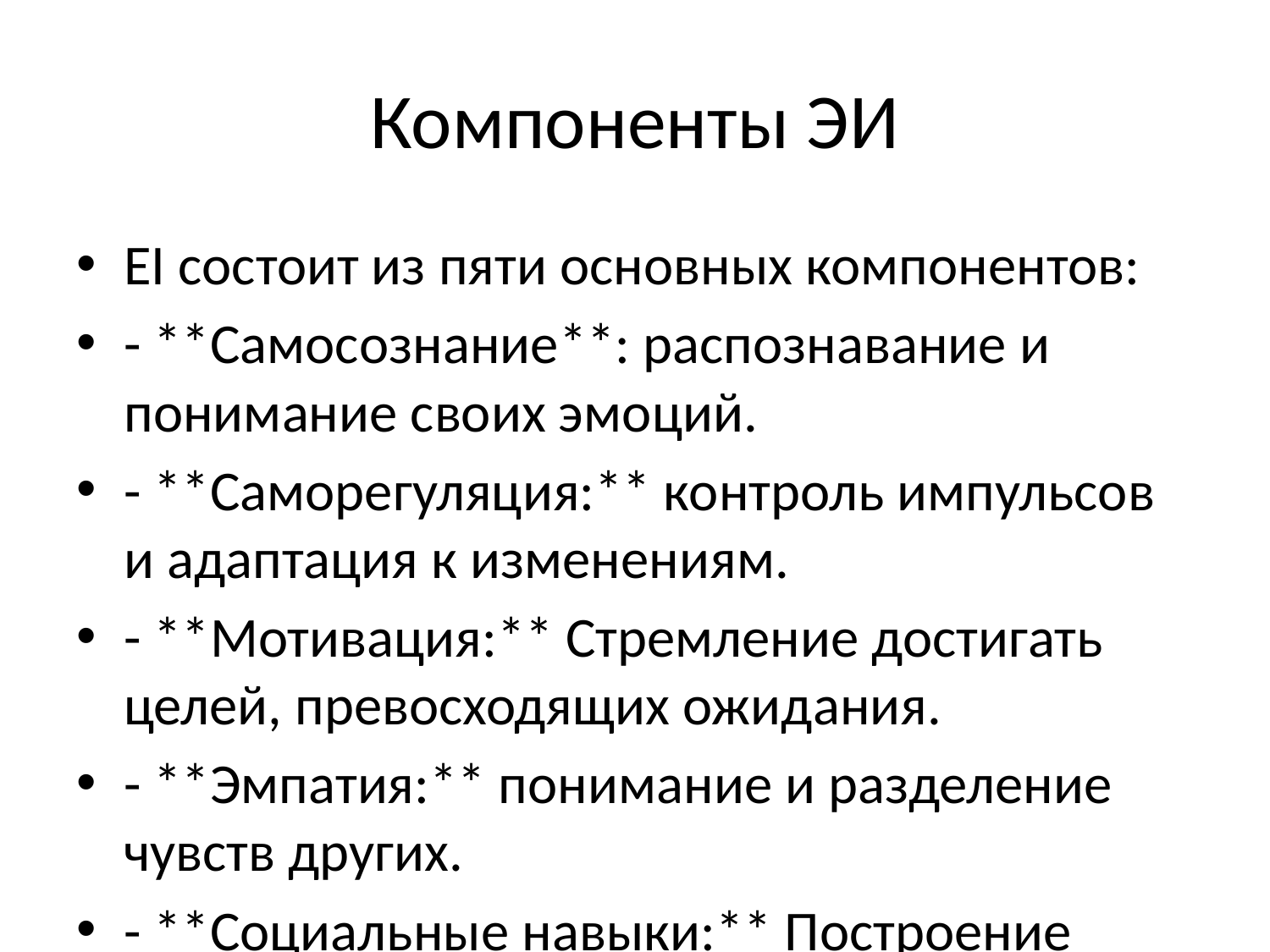

# Компоненты ЭИ
EI состоит из пяти основных компонентов:
- **Самосознание**: распознавание и понимание своих эмоций.
- **Саморегуляция:** контроль импульсов и адаптация к изменениям.
- **Мотивация:** Стремление достигать целей, превосходящих ожидания.
- **Эмпатия:** понимание и разделение чувств других.
- **Социальные навыки:** Построение сетей и эффективное управление отношениями.